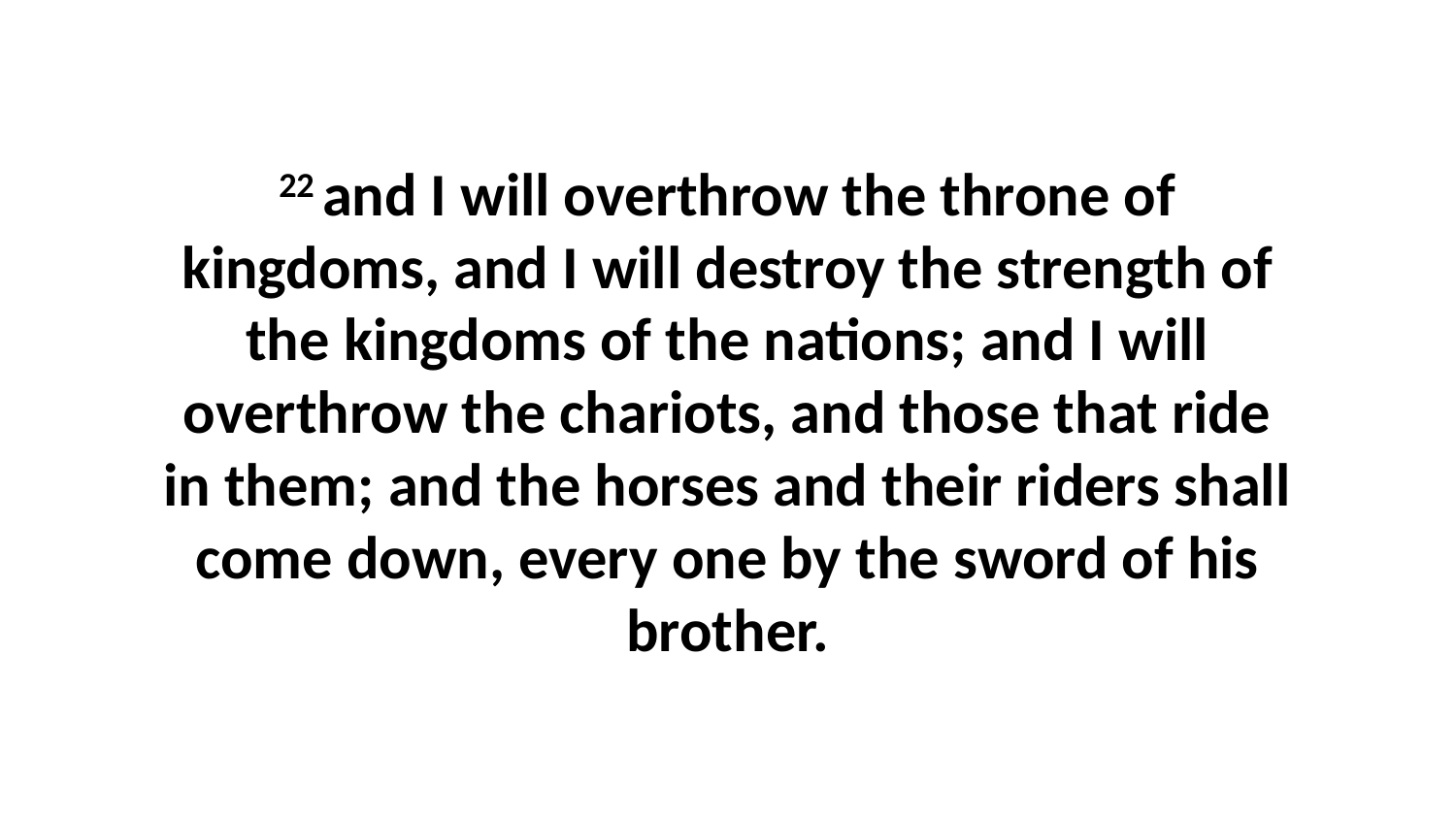

22 and I will overthrow the throne of kingdoms, and I will destroy the strength of the kingdoms of the nations; and I will overthrow the chariots, and those that ride in them; and the horses and their riders shall come down, every one by the sword of his brother.